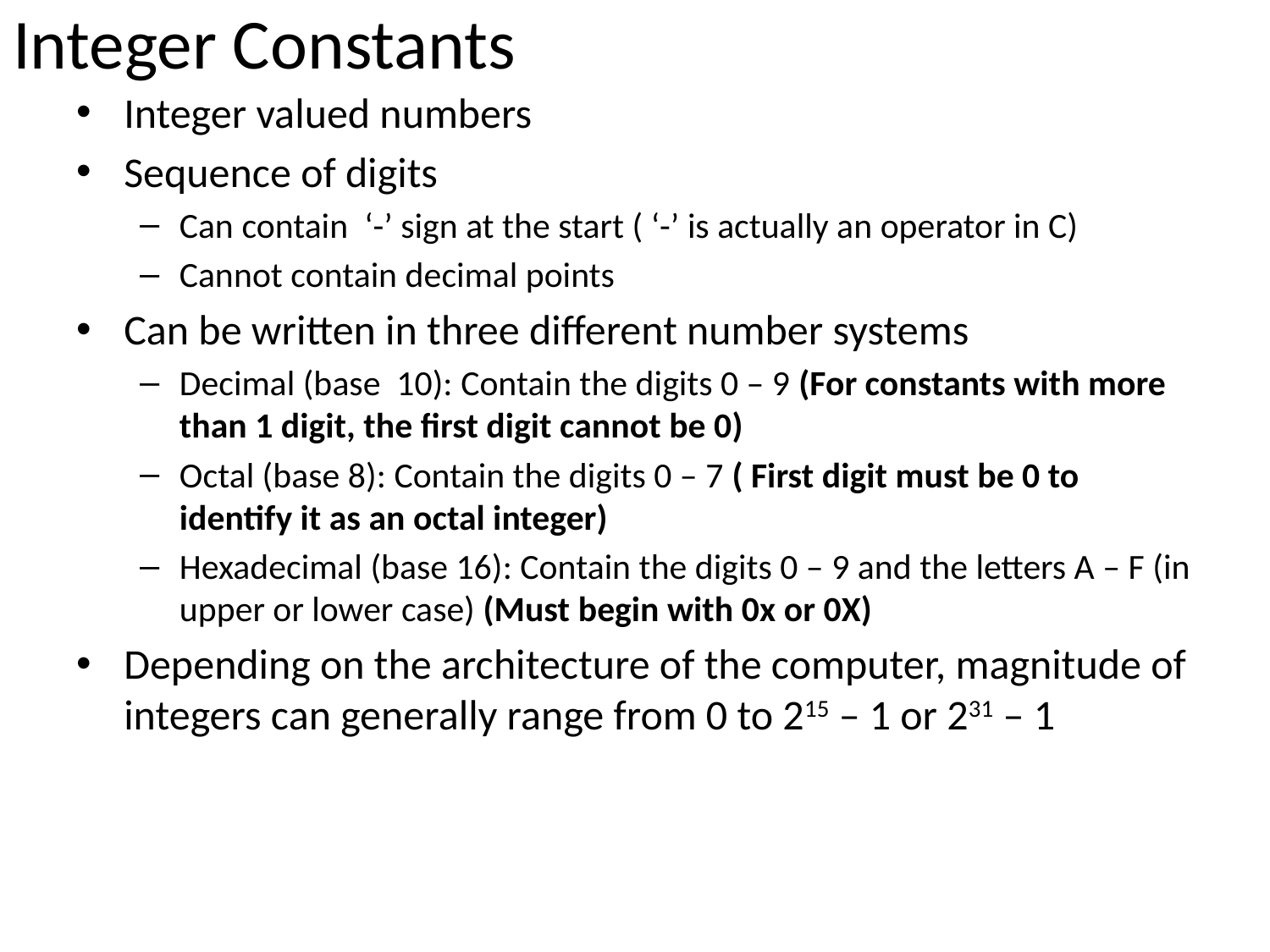

# Integer Constants
Integer valued numbers
Sequence of digits
Can contain  ‘-’ sign at the start ( ‘-’ is actually an operator in C)
Cannot contain decimal points
Can be written in three different number systems
Decimal (base  10): Contain the digits 0 – 9 (For constants with more than 1 digit, the first digit cannot be 0)
Octal (base 8): Contain the digits 0 – 7 ( First digit must be 0 to identify it as an octal integer)
Hexadecimal (base 16): Contain the digits 0 – 9 and the letters A – F (in upper or lower case) (Must begin with 0x or 0X)
Depending on the architecture of the computer, magnitude of integers can generally range from 0 to 215 – 1 or 231 – 1